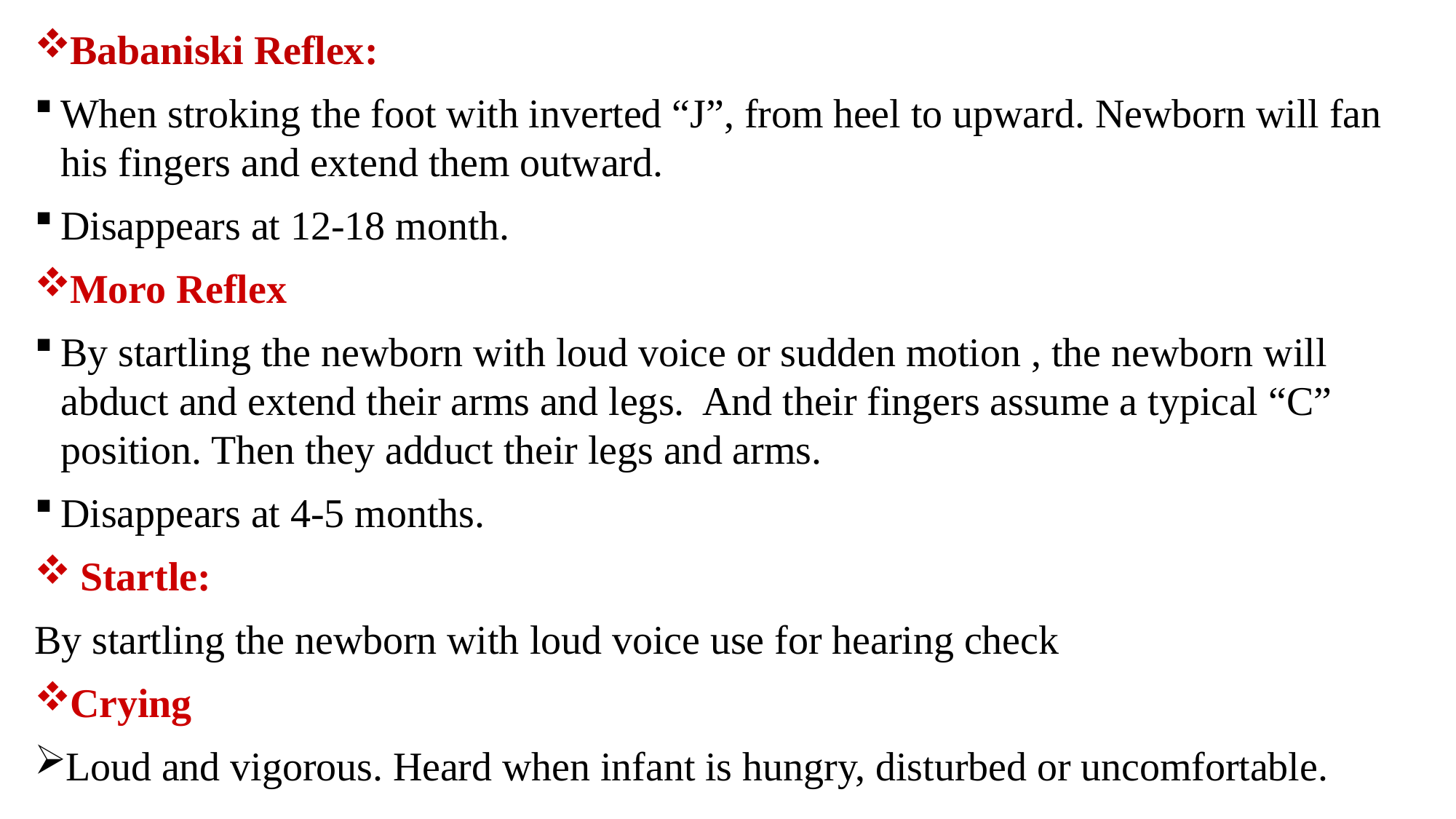

Babaniski Reflex:
When stroking the foot with inverted “J”, from heel to upward. Newborn will fan his fingers and extend them outward.
Disappears at 12-18 month.
Moro Reflex
By startling the newborn with loud voice or sudden motion , the newborn will abduct and extend their arms and legs.  And their fingers assume a typical “C” position. Then they adduct their legs and arms.
Disappears at 4-5 months.
 Startle:
By startling the newborn with loud voice use for hearing check
Crying
Loud and vigorous. Heard when infant is hungry, disturbed or uncomfortable.